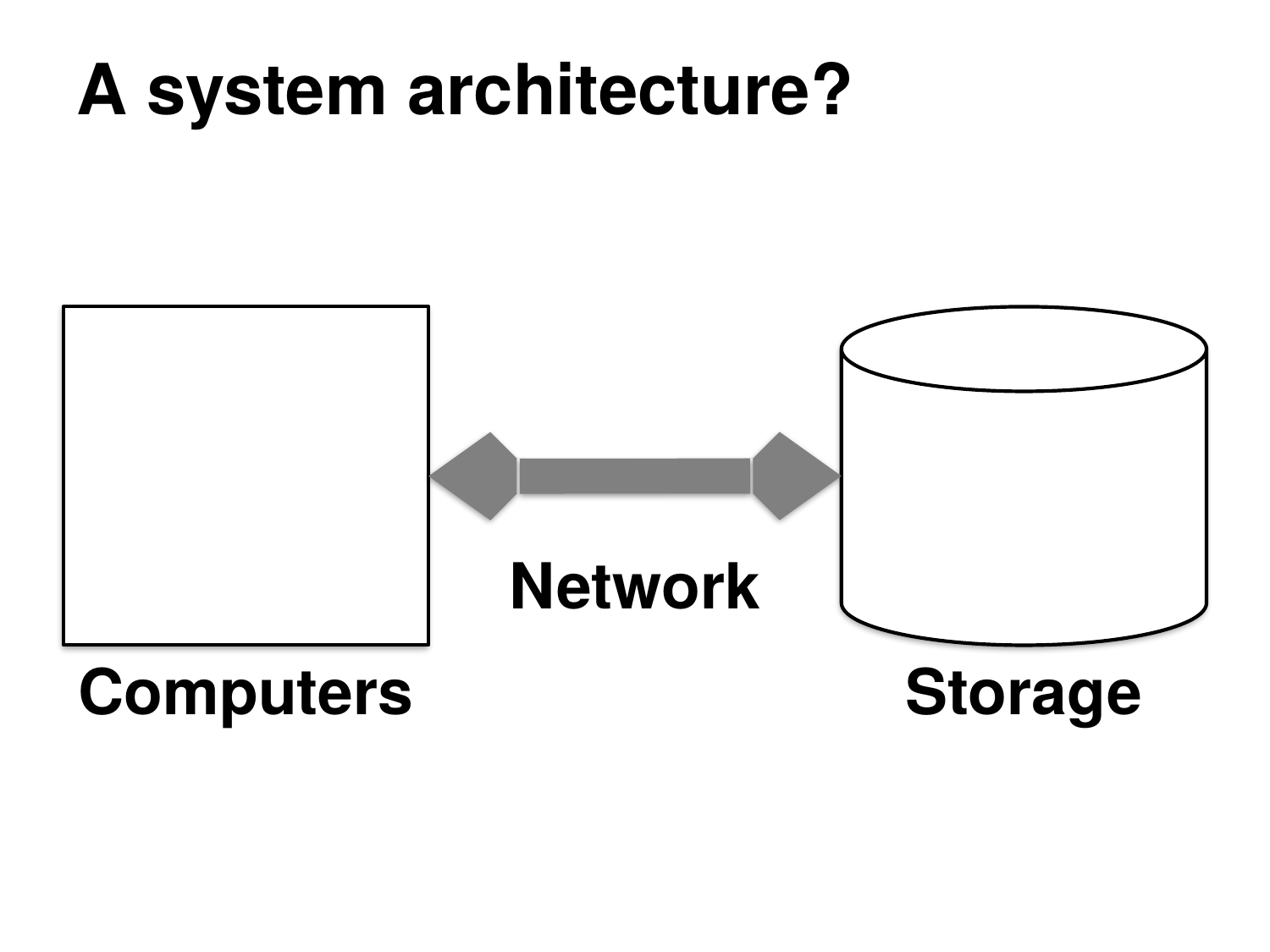

# A system architecture?

Network
Computers
Storage